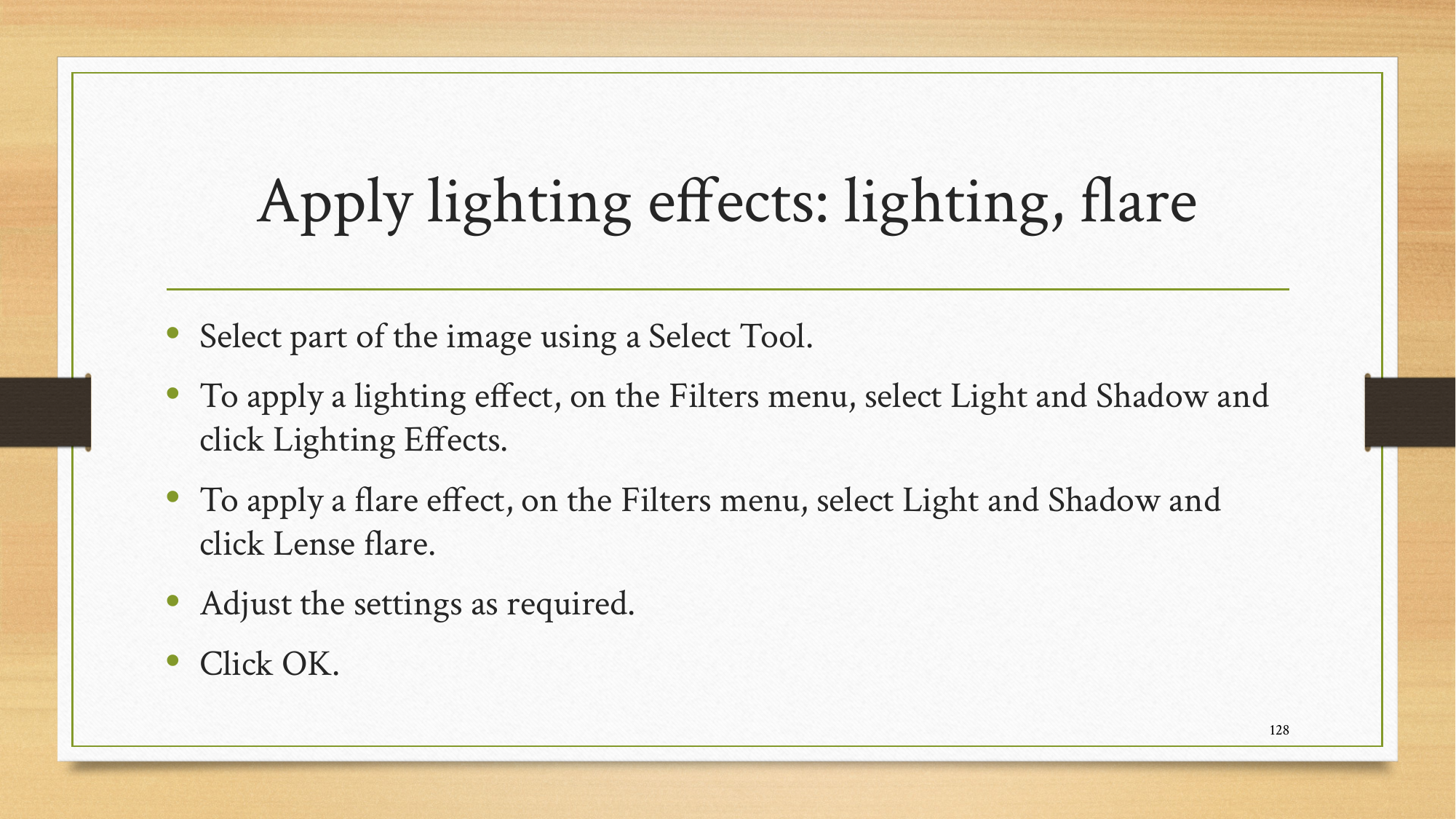

# Apply lighting effects: lighting, flare
Select part of the image using a Select Tool.
To apply a lighting effect, on the Filters menu, select Light and Shadow and click Lighting Effects.
To apply a flare effect, on the Filters menu, select Light and Shadow and click Lense flare.
Adjust the settings as required.
Click OK.

128